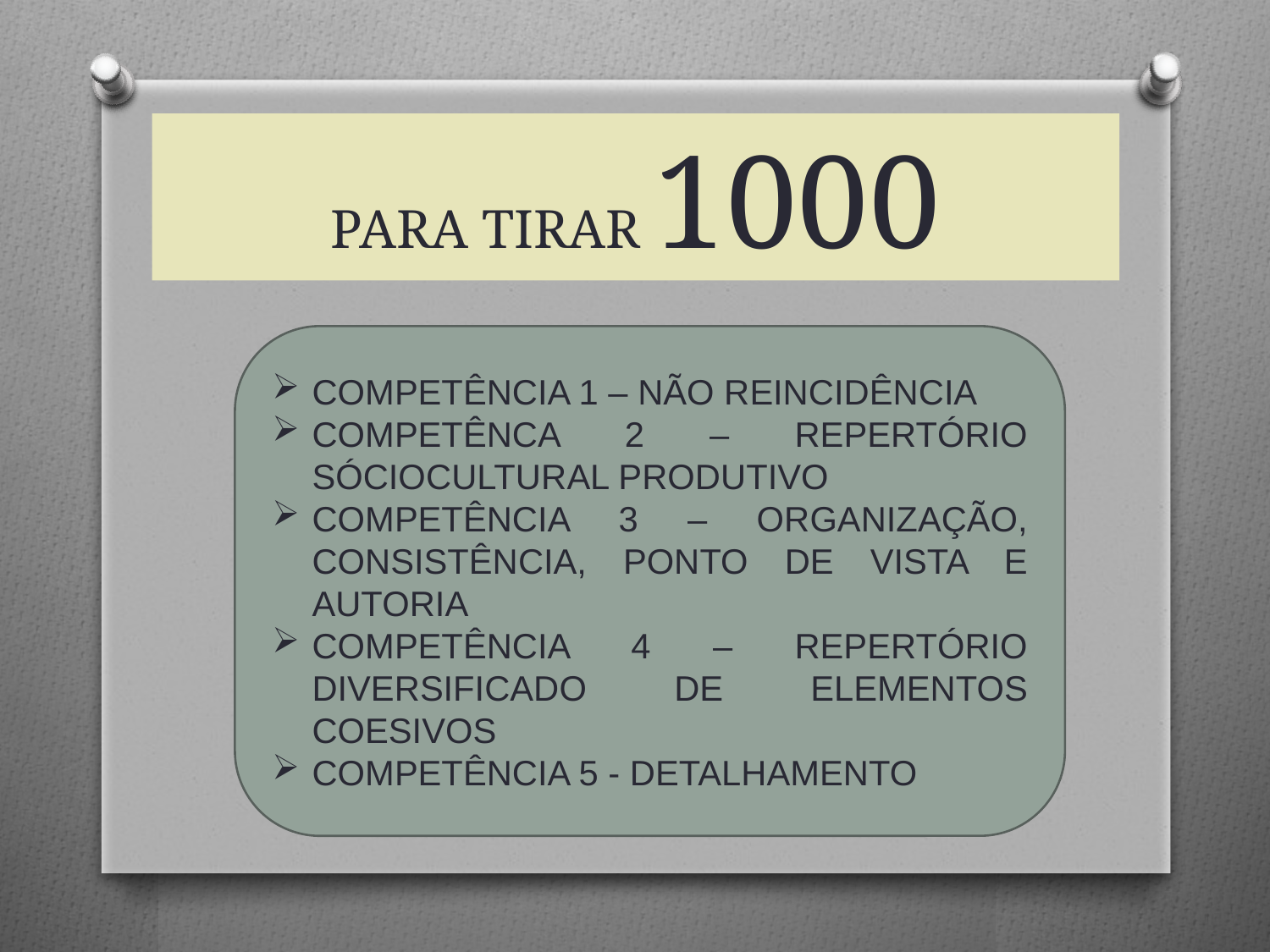

# PARA TIRAR 1000
COMPETÊNCIA 1 – NÃO REINCIDÊNCIA
COMPETÊNCA 2 – REPERTÓRIO SÓCIOCULTURAL PRODUTIVO
COMPETÊNCIA 3 – ORGANIZAÇÃO, CONSISTÊNCIA, PONTO DE VISTA E AUTORIA
COMPETÊNCIA 4 – REPERTÓRIO DIVERSIFICADO DE ELEMENTOS COESIVOS
COMPETÊNCIA 5 - DETALHAMENTO